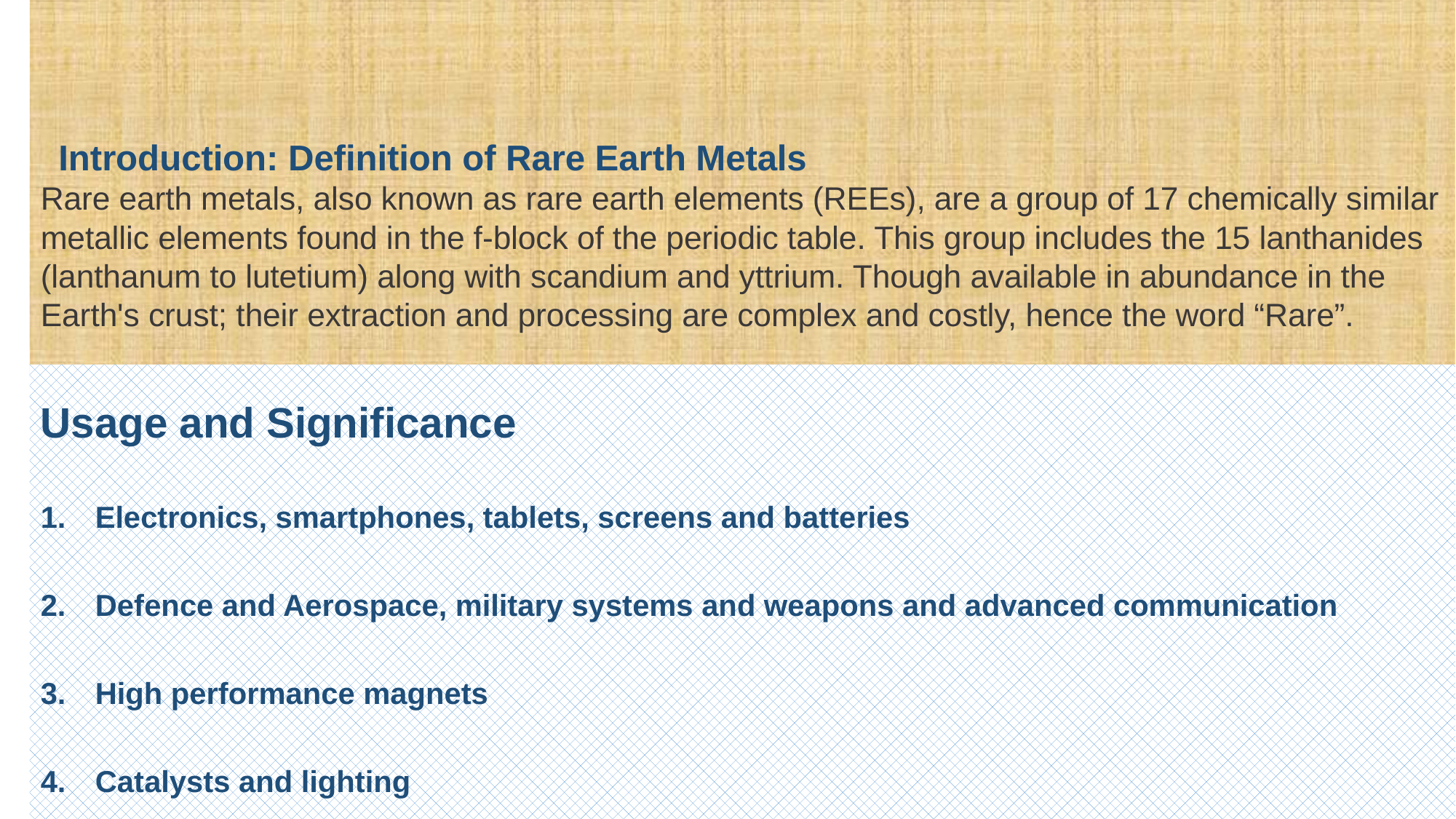

# Introduction: Definition of Rare Earth Metals Rare earth metals, also known as rare earth elements (REEs), are a group of 17 chemically similar metallic elements found in the f-block of the periodic table. This group includes the 15 lanthanides (lanthanum to lutetium) along with scandium and yttrium. Though available in abundance in the Earth's crust; their extraction and processing are complex and costly, hence the word “Rare”.
Usage and Significance
Electronics, smartphones, tablets, screens and batteries
Defence and Aerospace, military systems and weapons and advanced communication
High performance magnets
Catalysts and lighting